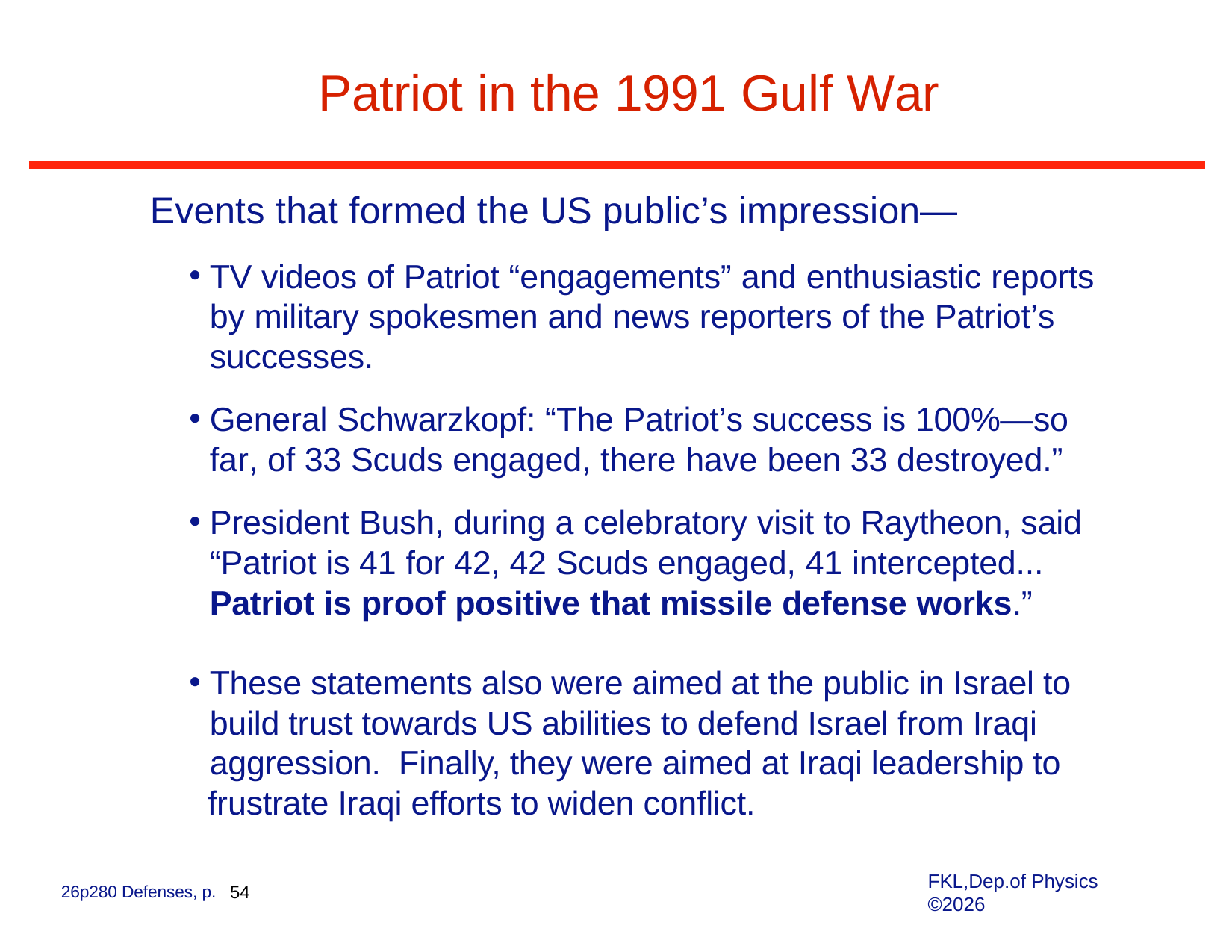

# Patriot in the 1991 Gulf War
Events that formed the US public’s impression—

TV videos of Patriot “engagements” and enthusiastic reports by military spokesmen and news reporters of the Patriot’s successes.

General Schwarzkopf: “The Patriot’s success is 100%—so far, of 33 Scuds engaged, there have been 33 destroyed.”

President Bush, during a celebratory visit to Raytheon, said “Patriot is 41 for 42, 42 Scuds engaged, 41 intercepted... Patriot is proof positive that missile defense works.”

These statements also were aimed at the public in Israel to build trust towards US abilities to defend Israel from Iraqi aggression.  Finally, they were aimed at Iraqi leadership to
  frustrate Iraqi efforts to widen conflict.
FKL,Dep.of Physics ©2026
26p280 Defenses, p.   54